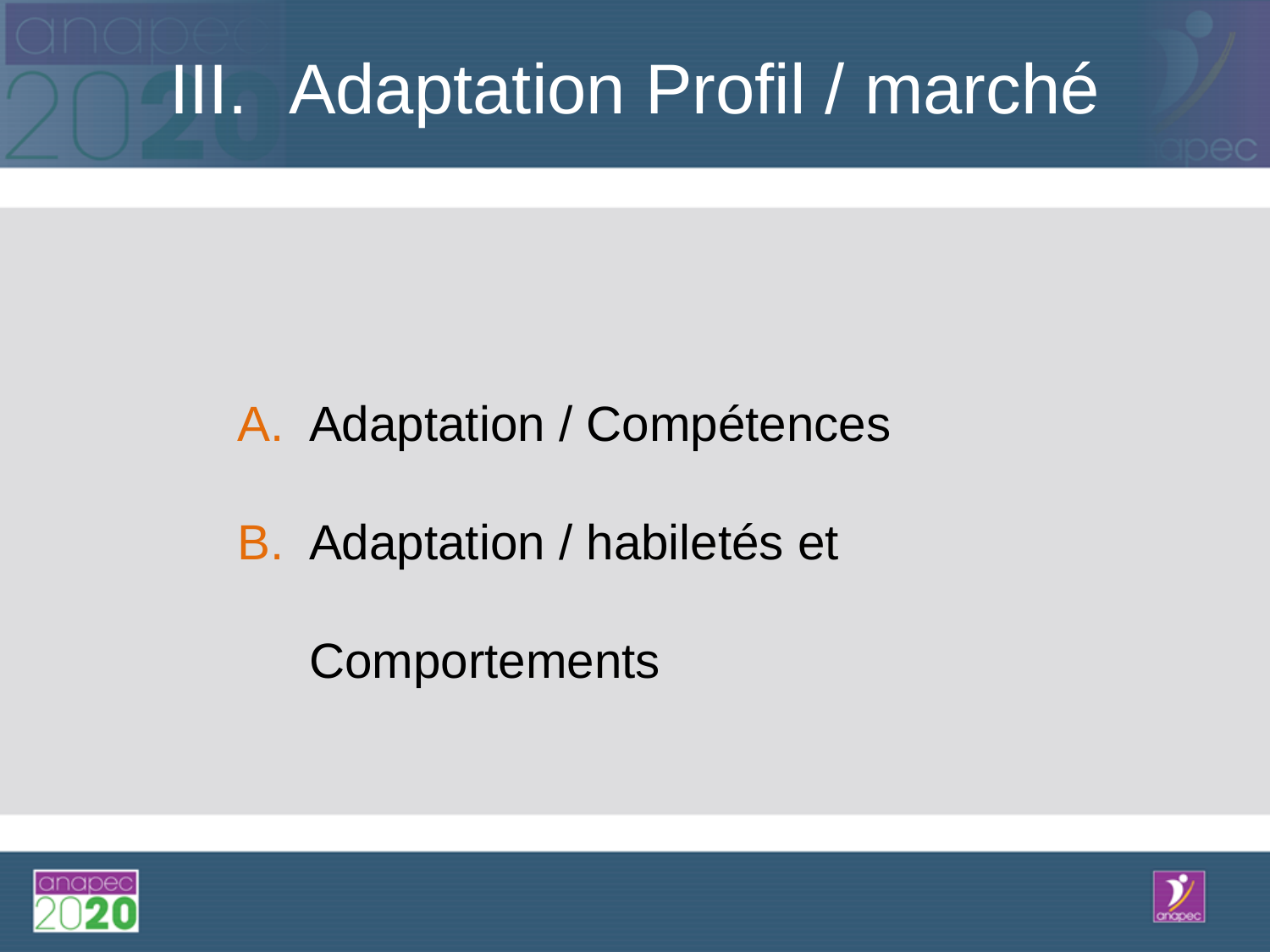

# Adaptation Profil / marché
Adaptation / Compétences
Adaptation / habiletés et Comportements